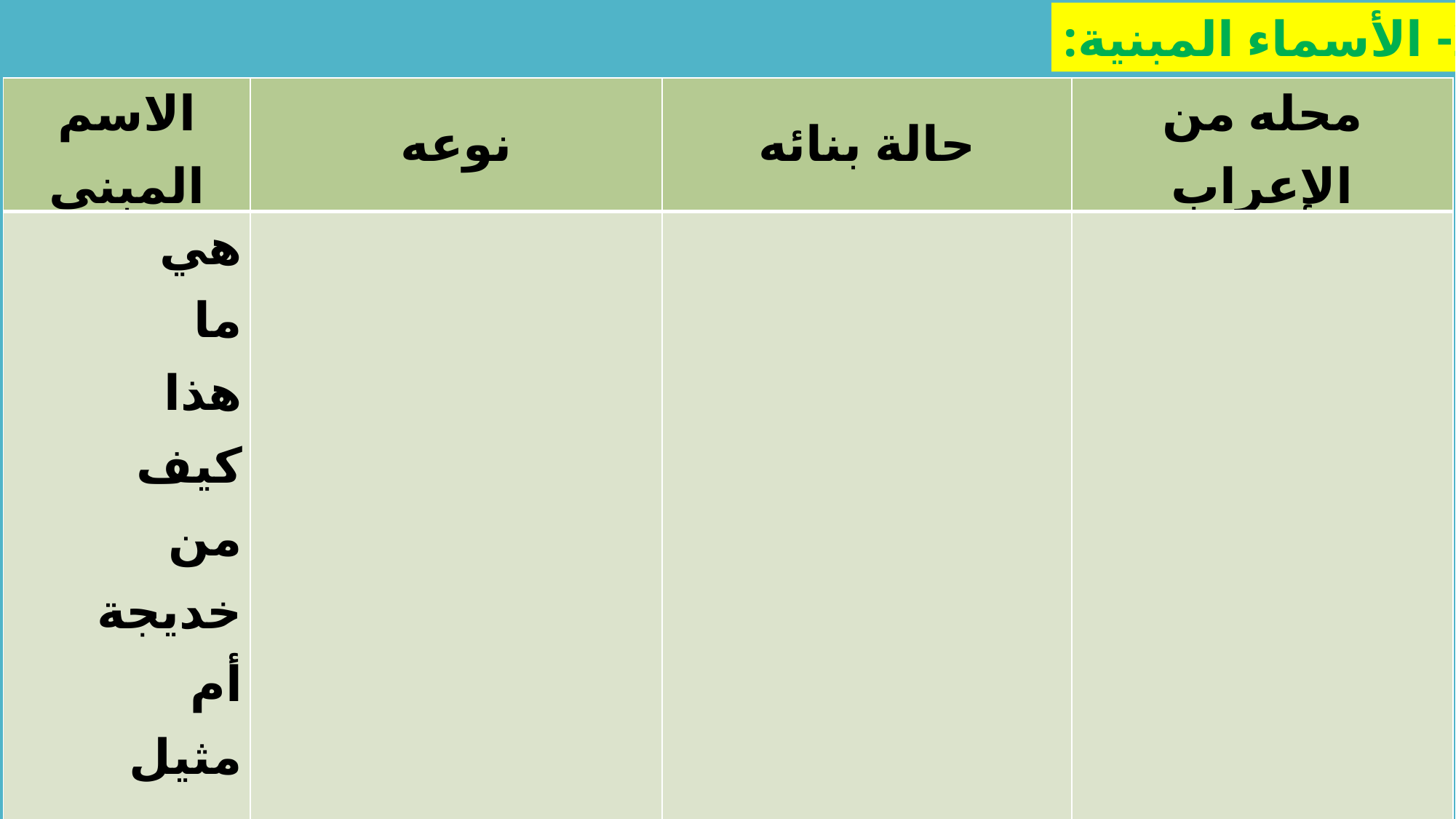

2-	 الأسماء المبنية:
| الاسم المبني | نوعه | حالة بنائه | محله من الإعراب |
| --- | --- | --- | --- |
| هي ما هذا كيف من خديجة أم مثيل تسعة عشر |  |  |  |